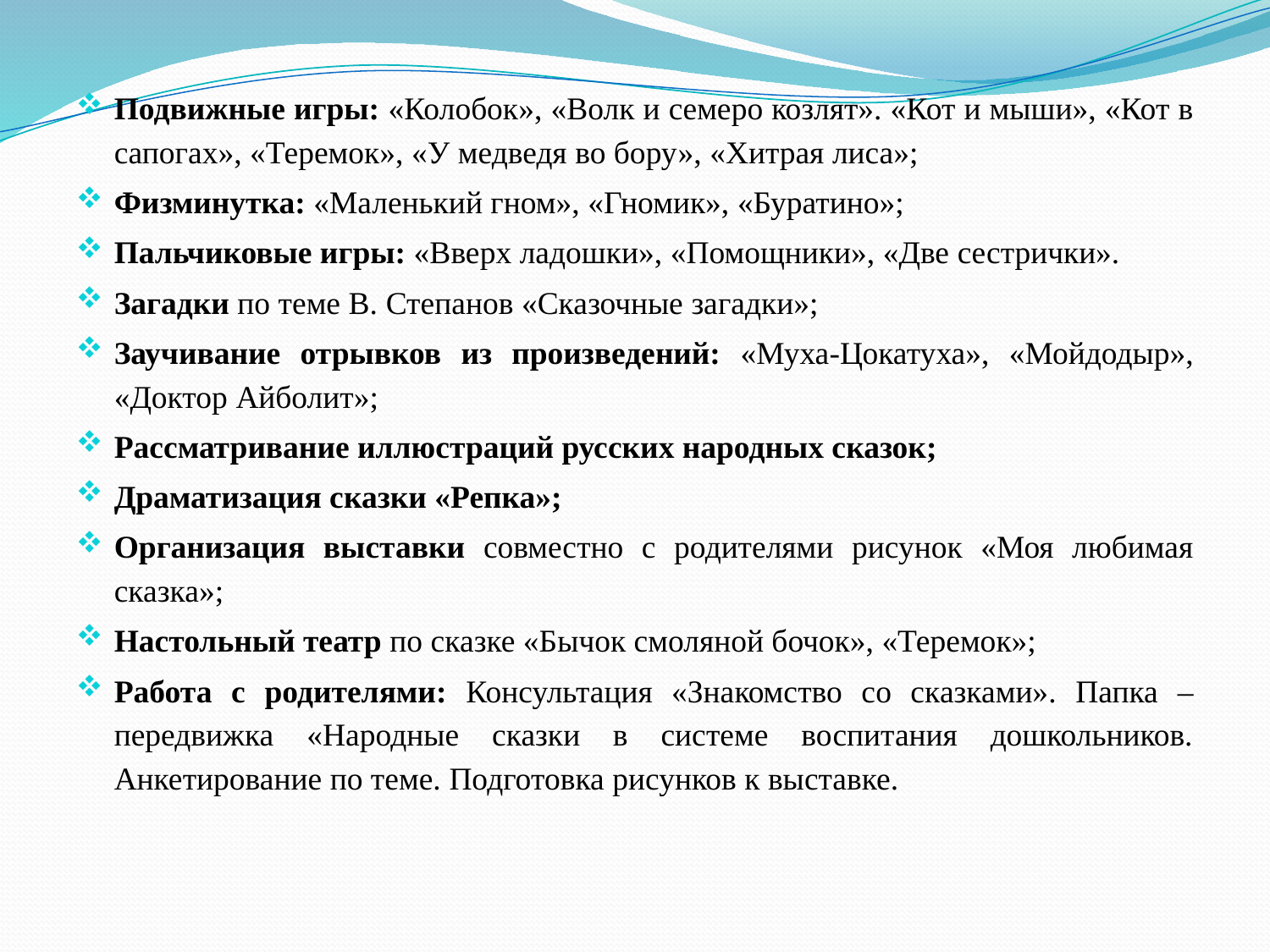

#
Подвижные игры: «Колобок», «Волк и семеро козлят». «Кот и мыши», «Кот в сапогах», «Теремок», «У медведя во бору», «Хитрая лиса»;
Физминутка: «Маленький гном», «Гномик», «Буратино»;
Пальчиковые игры: «Вверх ладошки», «Помощники», «Две сестрички».
Загадки по теме В. Степанов «Сказочные загадки»;
Заучивание отрывков из произведений: «Муха-Цокатуха», «Мойдодыр», «Доктор Айболит»;
Рассматривание иллюстраций русских народных сказок;
Драматизация сказки «Репка»;
Организация выставки совместно с родителями рисунок «Моя любимая сказка»;
Настольный театр по сказке «Бычок смоляной бочок», «Теремок»;
Работа с родителями: Консультация «Знакомство со сказками». Папка – передвижка «Народные сказки в системе воспитания дошкольников. Анкетирование по теме. Подготовка рисунков к выставке.